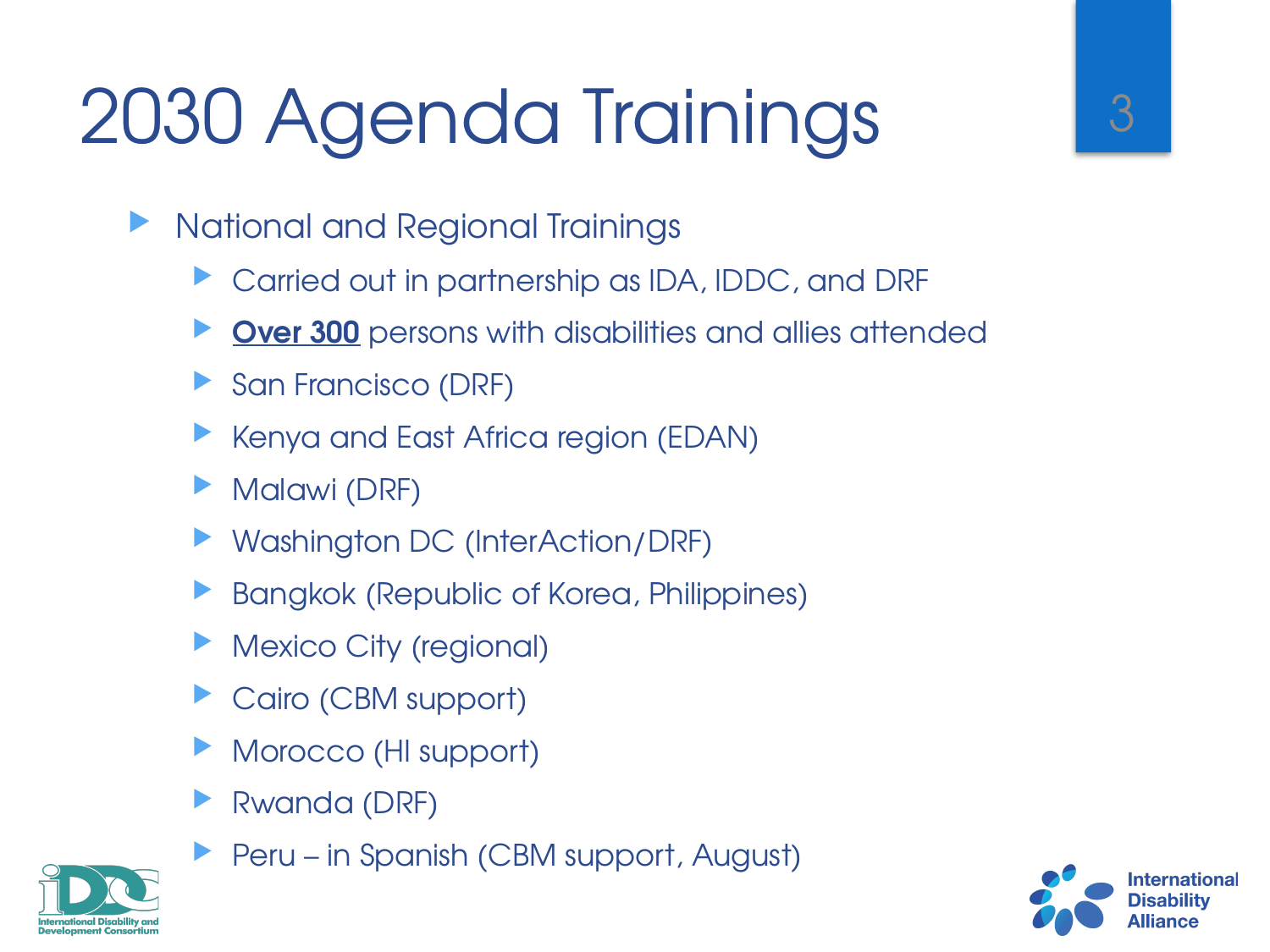

3
# 2030 Agenda Trainings
National and Regional Trainings
Carried out in partnership as IDA, IDDC, and DRF
Over 300 persons with disabilities and allies attended
San Francisco (DRF)
Kenya and East Africa region (EDAN)
Malawi (DRF)
Washington DC (InterAction/DRF)
Bangkok (Republic of Korea, Philippines)
Mexico City (regional)
Cairo (CBM support)
Morocco (HI support)
Rwanda (DRF)
Peru – in Spanish (CBM support, August)